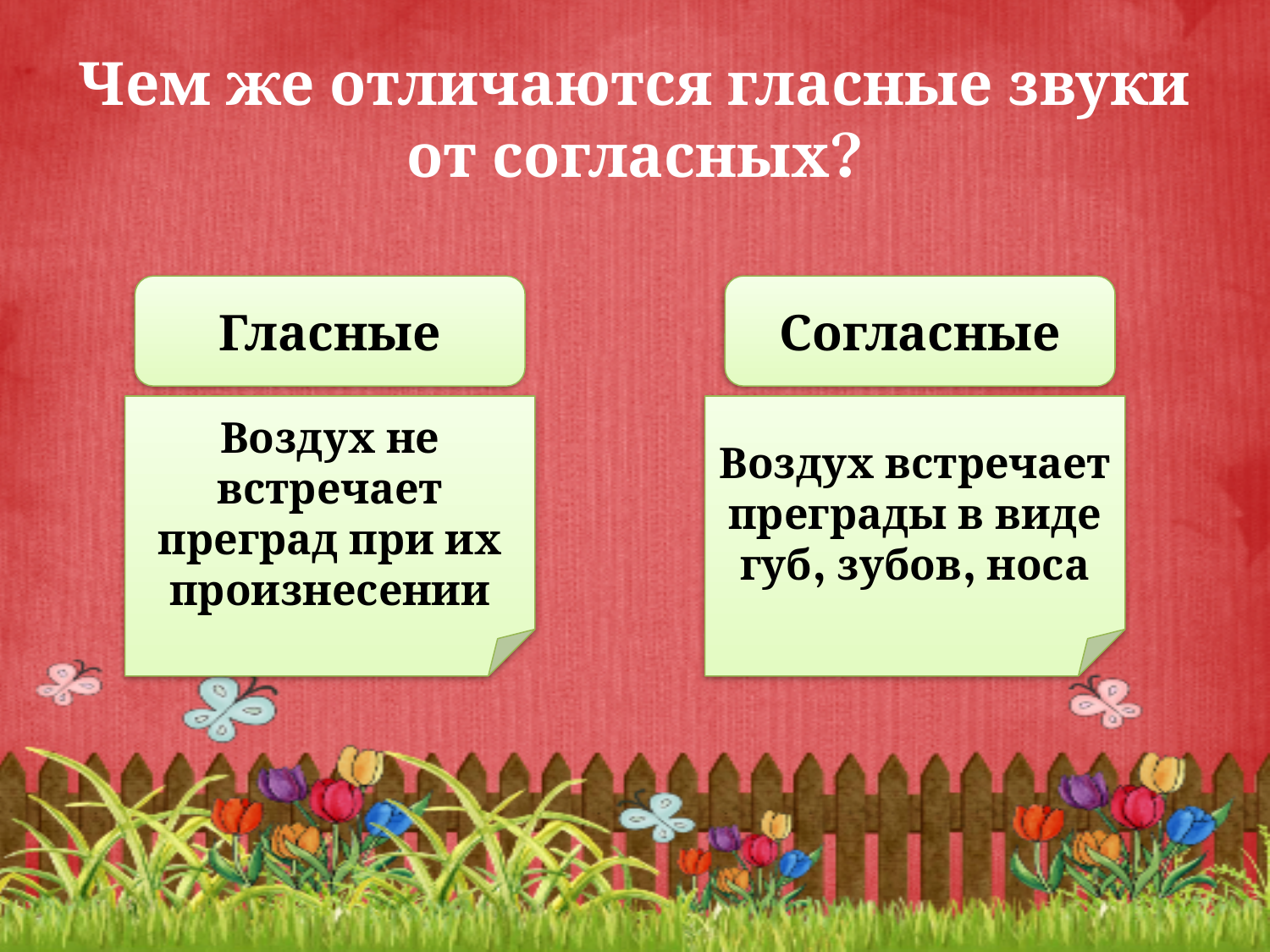

# Чем же отличаются гласные звуки от согласных?
Гласные
Согласные
Воздух не встречает преград при их произнесении
Воздух встречает преграды в виде губ, зубов, носа